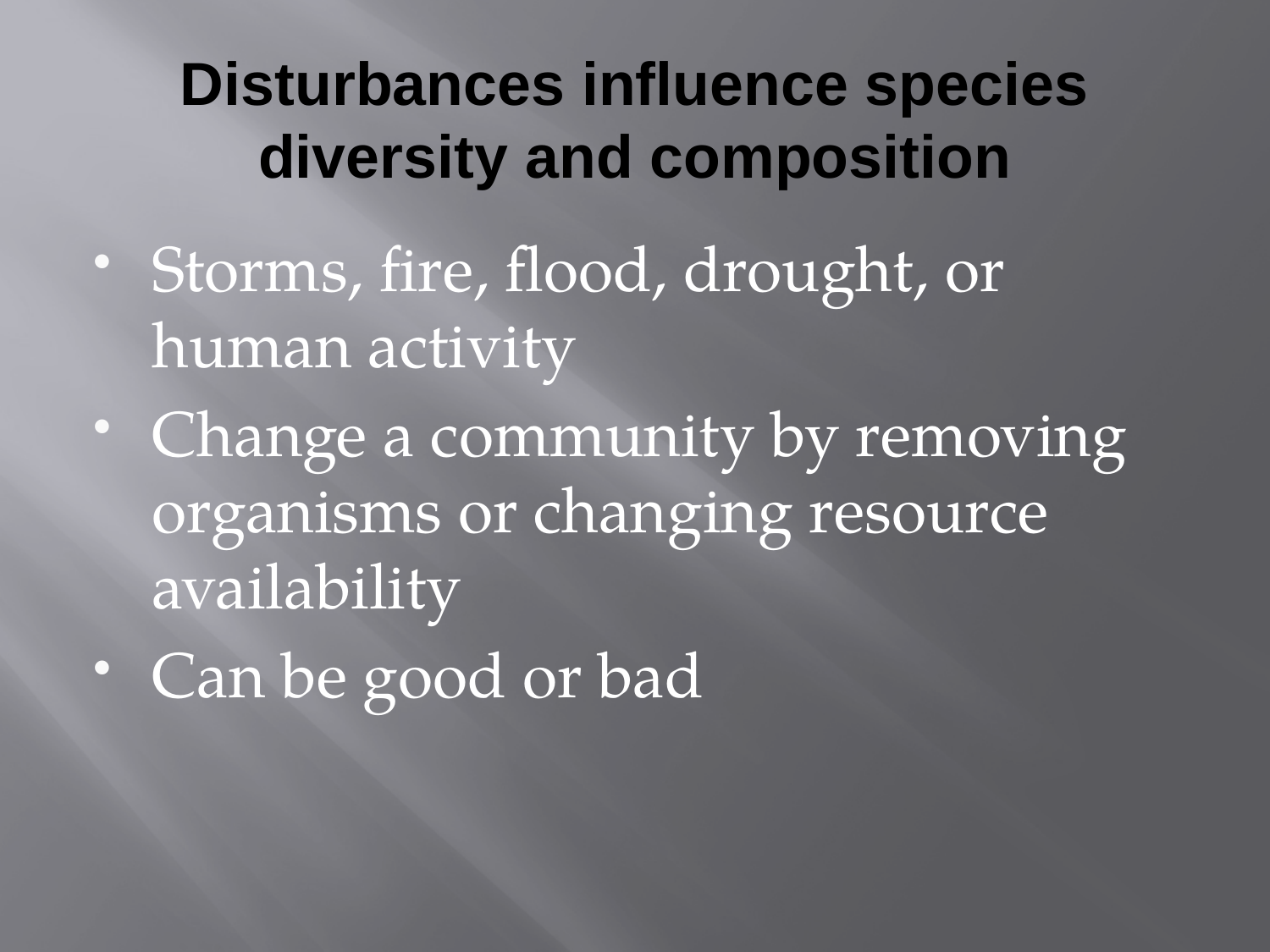

# Disturbances influence species diversity and composition
Storms, fire, flood, drought, or human activity
Change a community by removing organisms or changing resource availability
Can be good or bad